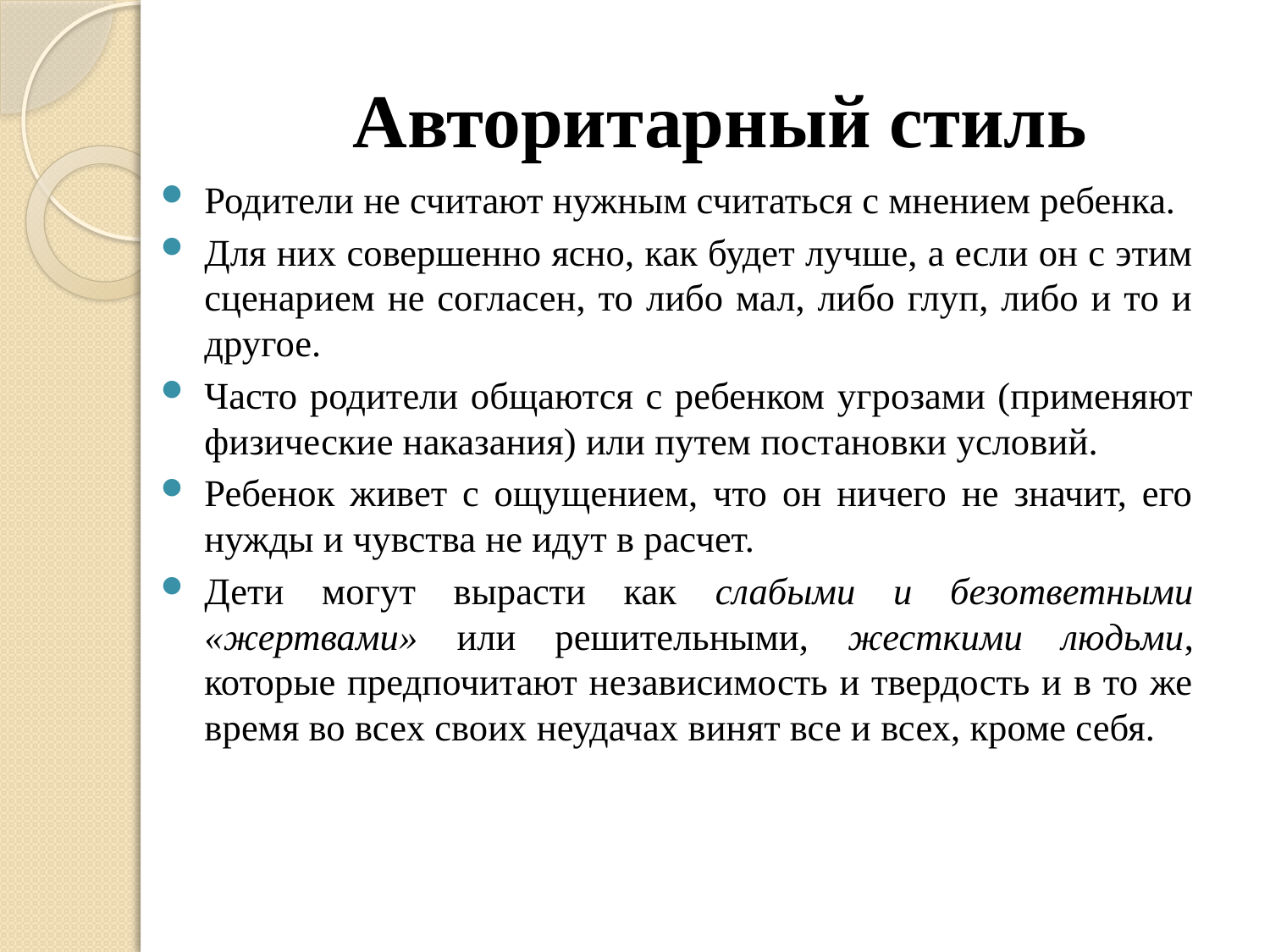

# Авторитарный стиль
Родители не считают нужным считаться с мнением ребенка.
Для них совершенно ясно, как будет лучше, а если он с этим сценарием не согласен, то либо мал, либо глуп, либо и то и другое.
Часто родители общаются с ребенком угрозами (применяют физические наказания) или путем постановки условий.
Ребенок живет с ощущением, что он ничего не значит, его нужды и чувства не идут в расчет.
Дети могут вырасти как слабыми и безответными «жертвами» или решительными, жесткими людьми, которые предпочитают независимость и твердость и в то же время во всех своих неудачах винят все и всех, кроме себя.